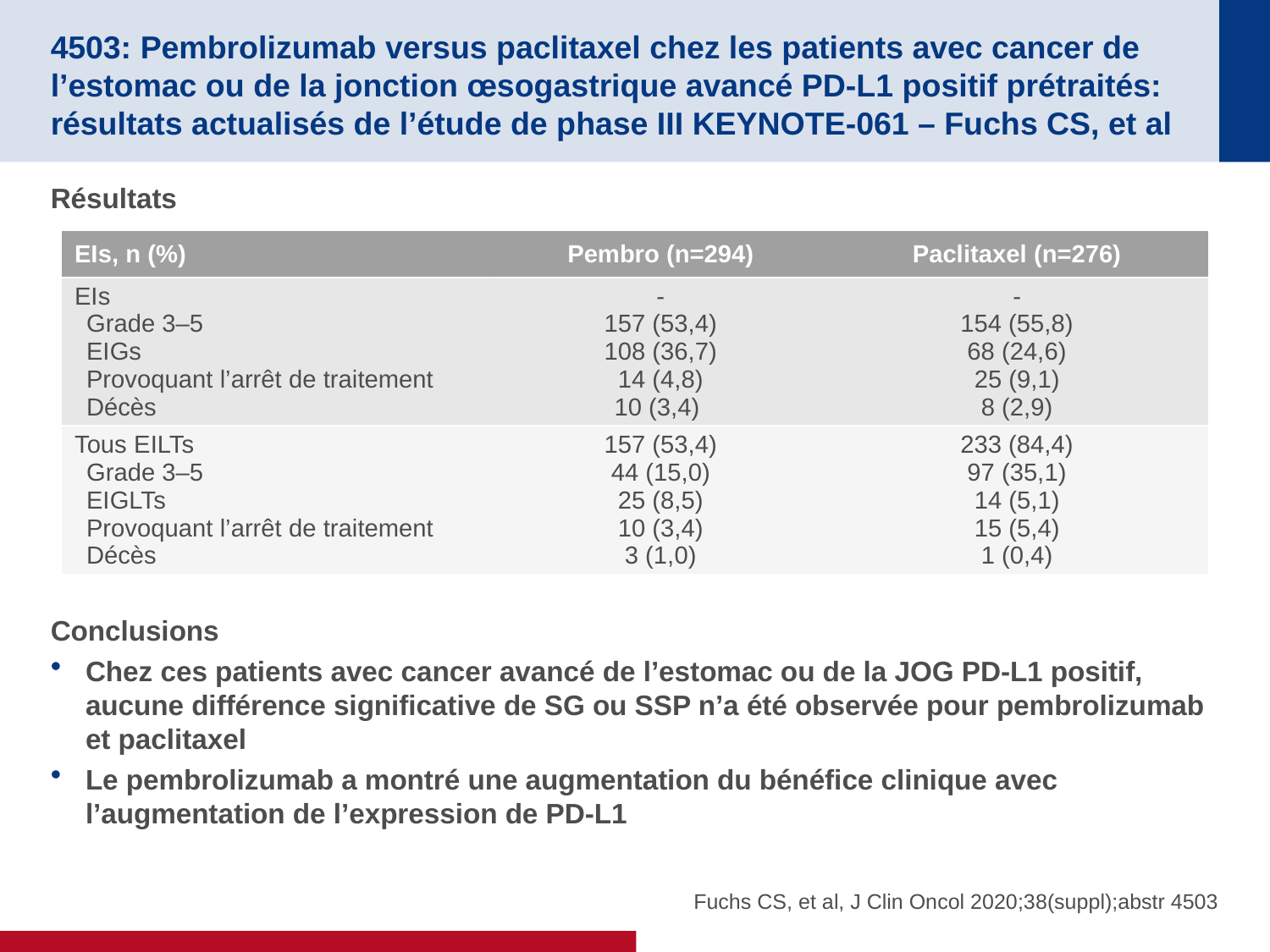

# 4503: Pembrolizumab versus paclitaxel chez les patients avec cancer de l’estomac ou de la jonction œsogastrique avancé PD-L1 positif prétraités: résultats actualisés de l’étude de phase III KEYNOTE-061 – Fuchs CS, et al
Résultats
Conclusions
Chez ces patients avec cancer avancé de l’estomac ou de la JOG PD-L1 positif, aucune différence significative de SG ou SSP n’a été observée pour pembrolizumab et paclitaxel
Le pembrolizumab a montré une augmentation du bénéfice clinique avec l’augmentation de l’expression de PD-L1
| EIs, n (%) | Pembro (n=294) | Paclitaxel (n=276) |
| --- | --- | --- |
| EIs Grade 3–5 EIGs Provoquant l’arrêt de traitement Décès | - 157 (53,4) 108 (36,7) 14 (4,8) 10 (3,4) | - 154 (55,8) 68 (24,6) 25 (9,1) 8 (2,9) |
| Tous EILTs Grade 3–5 EIGLTs Provoquant l’arrêt de traitement Décès | 157 (53,4) 44 (15,0) 25 (8,5) 10 (3,4) 3 (1,0) | 233 (84,4) 97 (35,1) 14 (5,1) 15 (5,4) 1 (0,4) |
Fuchs CS, et al, J Clin Oncol 2020;38(suppl);abstr 4503